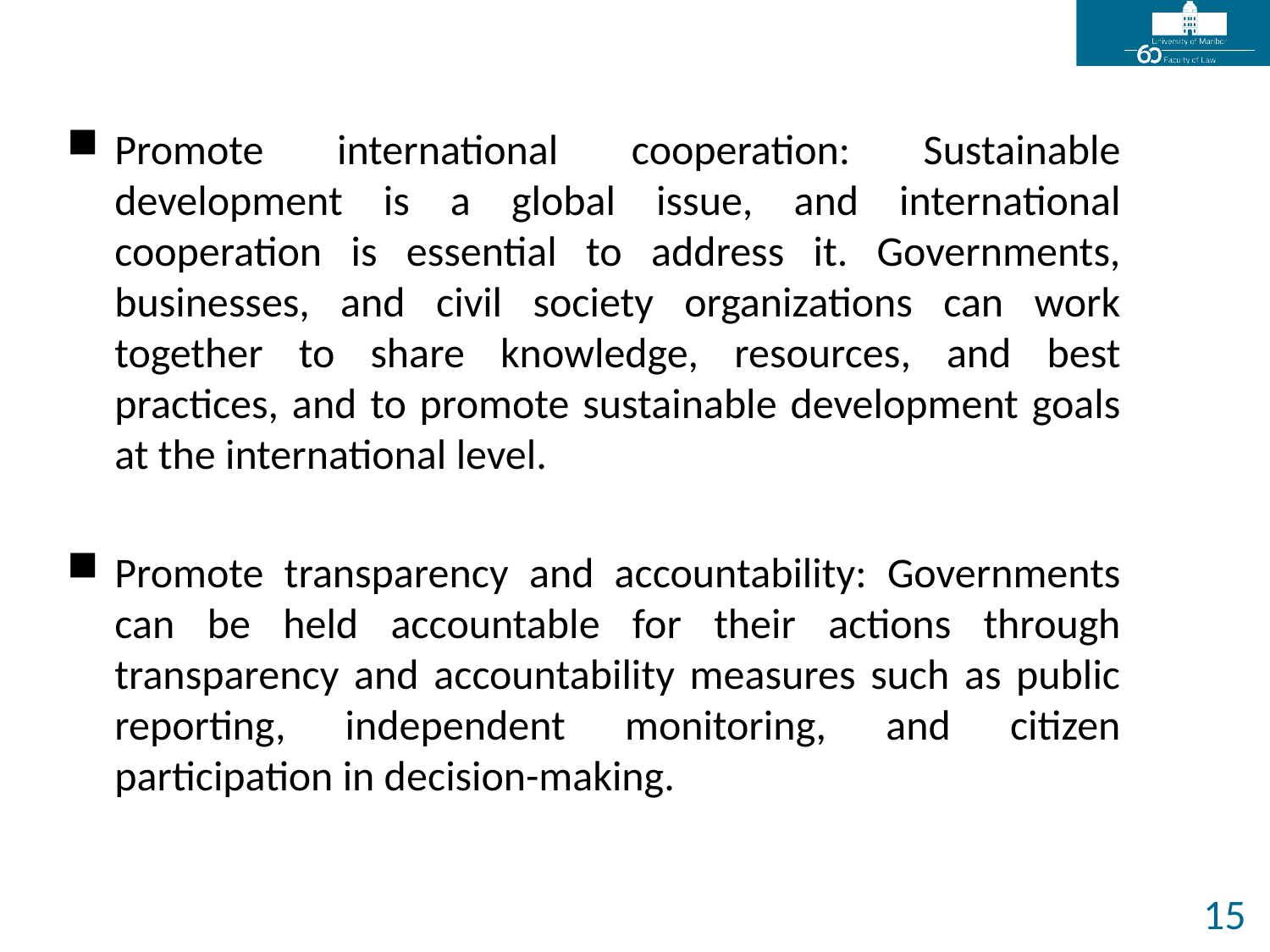

Promote international cooperation: Sustainable development is a global issue, and international cooperation is essential to address it. Governments, businesses, and civil society organizations can work together to share knowledge, resources, and best practices, and to promote sustainable development goals at the international level.

Promote transparency and accountability: Governments can be held accountable for their actions through transparency and accountability measures such as public reporting, independent monitoring, and citizen participation in decision-making.
15